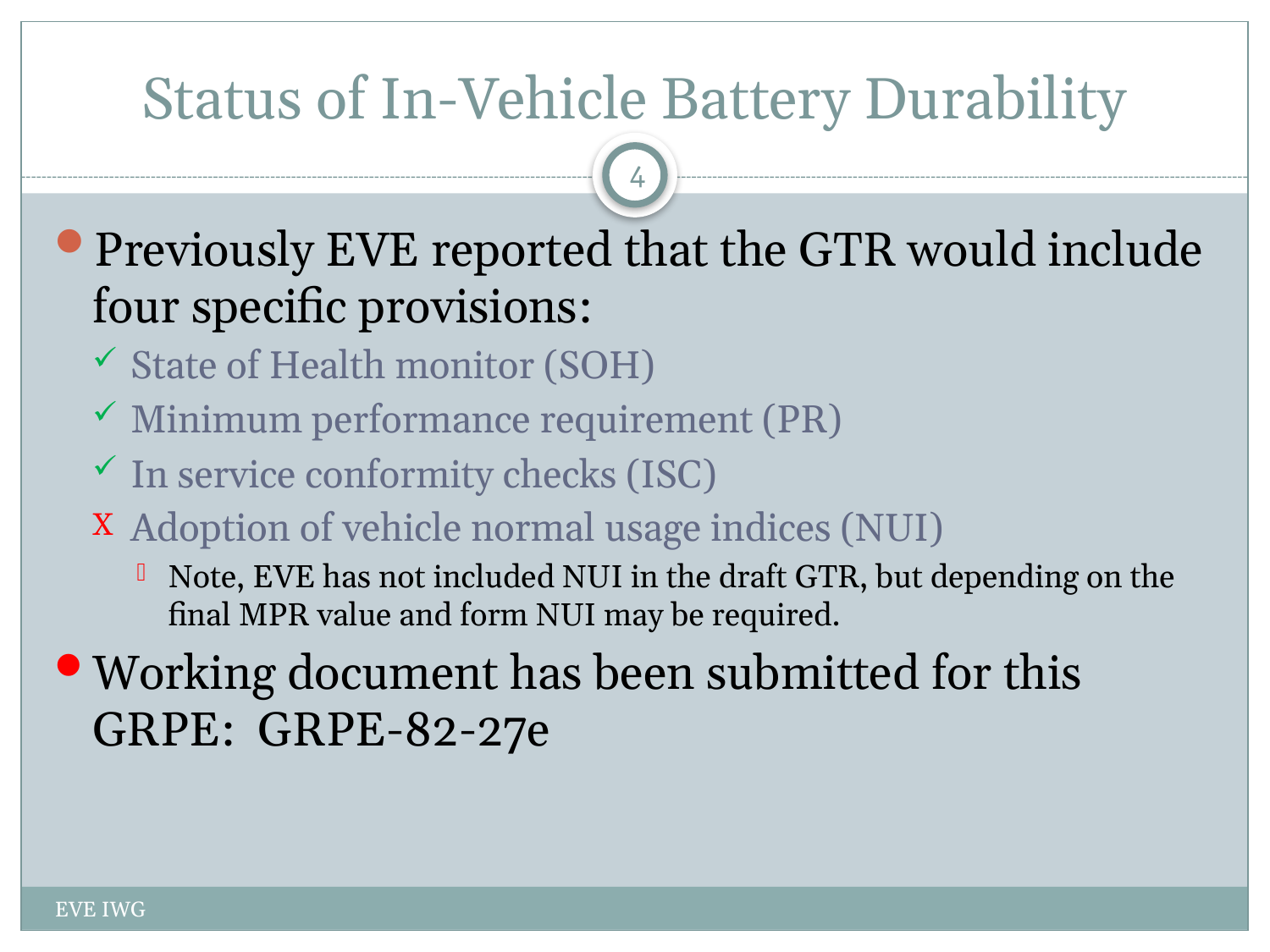

# Status of In-Vehicle Battery Durability
4
Previously EVE reported that the GTR would include four specific provisions:
State of Health monitor (SOH)
Minimum performance requirement (PR)
In service conformity checks (ISC)
Adoption of vehicle normal usage indices (NUI)
Note, EVE has not included NUI in the draft GTR, but depending on the final MPR value and form NUI may be required.
Working document has been submitted for this GRPE:  GRPE-82-27e
EVE IWG